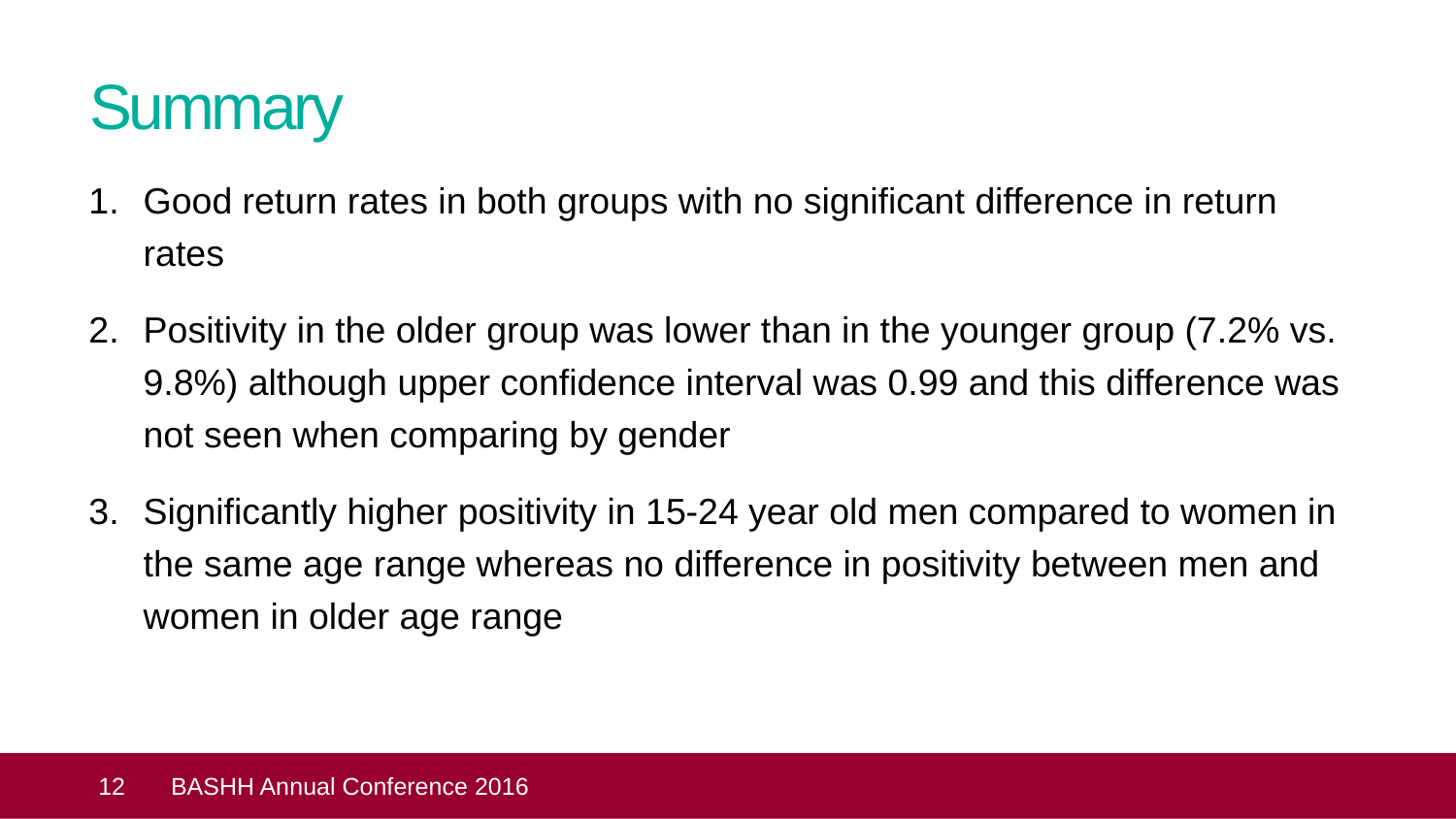

# Summary
Good return rates in both groups with no significant difference in return rates
Positivity in the older group was lower than in the younger group (7.2% vs. 9.8%) although upper confidence interval was 0.99 and this difference was not seen when comparing by gender
Significantly higher positivity in 15-24 year old men compared to women in the same age range whereas no difference in positivity between men and women in older age range
  12
BASHH Annual Conference 2016